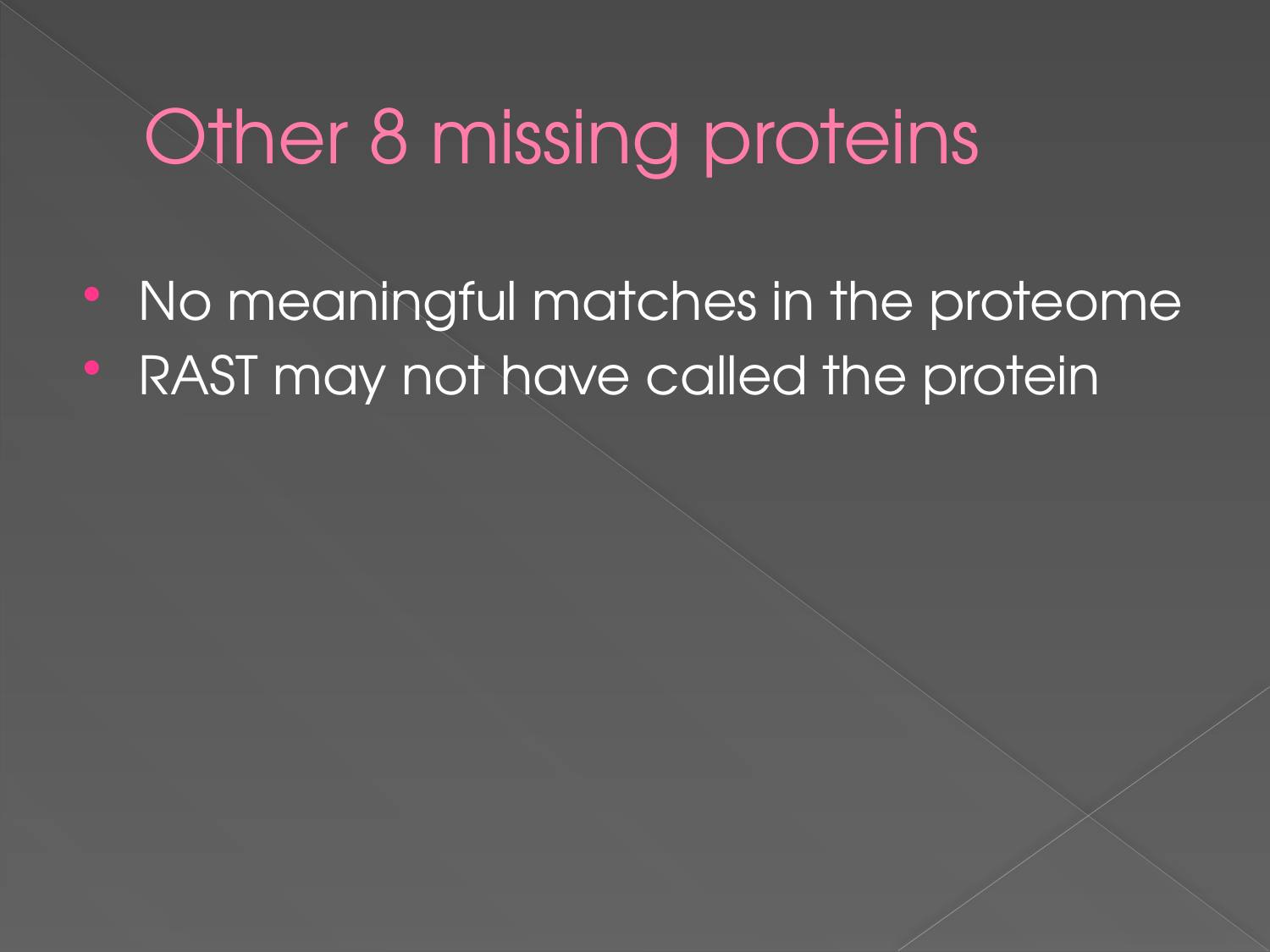

# Other 8 missing proteins
No meaningful matches in the proteome
RAST may not have called the protein